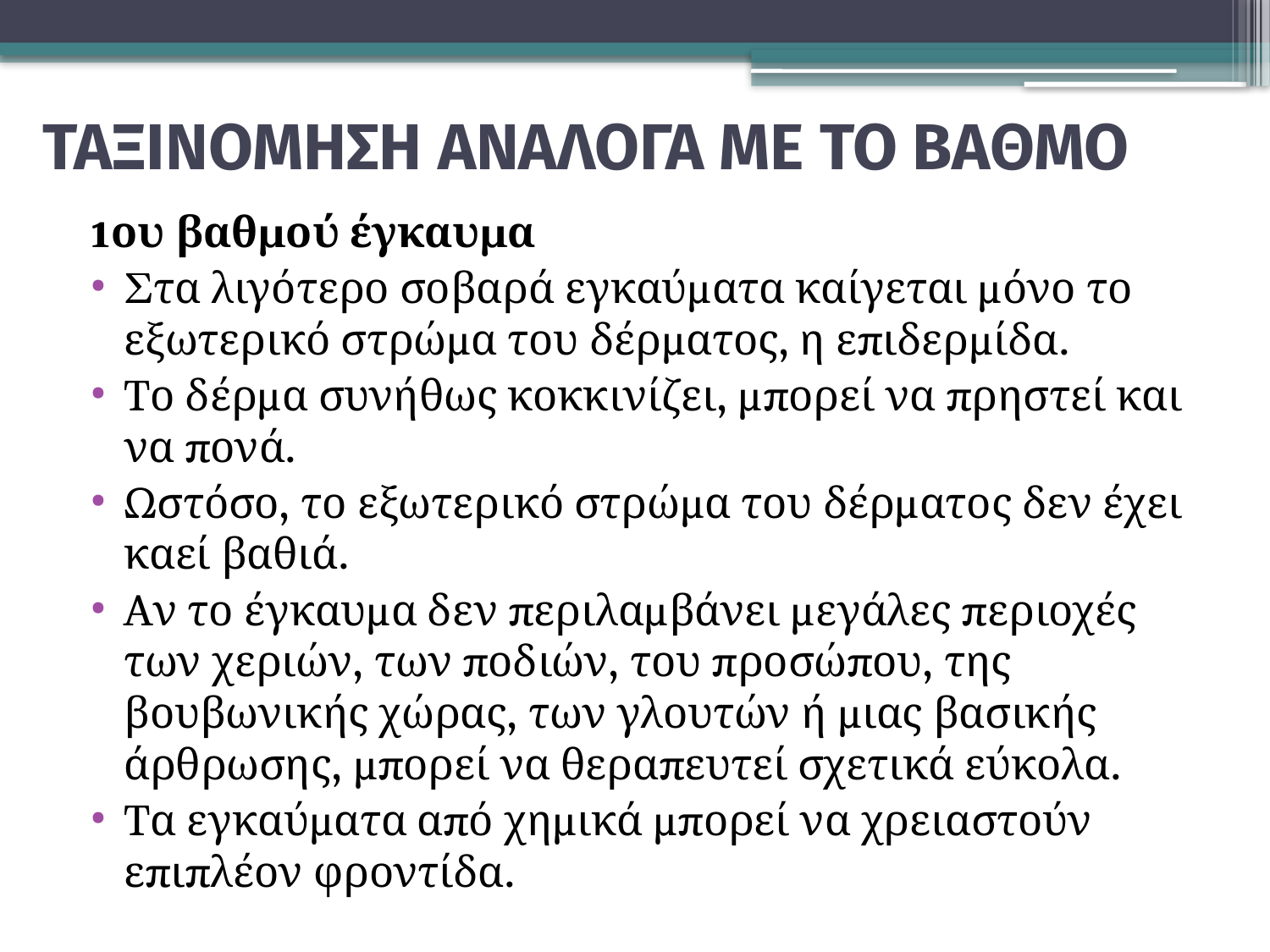

# ΤΑΞΙΝΟΜΗΣΗ ΑΝΑΛΟΓΑ ΜΕ ΤΟ ΒΑΘΜΟ
1ου βαθμού έγκαυμα
Στα λιγότερο σοβαρά εγκαύματα καίγεται μόνο το εξωτερικό στρώμα του δέρματος, η επιδερμίδα.
Το δέρμα συνήθως κοκκινίζει, μπορεί να πρηστεί και να πονά.
Ωστόσο, το εξωτερικό στρώμα του δέρματος δεν έχει καεί βαθιά.
Αν το έγκαυμα δεν περιλαμβάνει μεγάλες περιοχές των χεριών, των ποδιών, του προσώπου, της βουβωνικής χώρας, των γλουτών ή μιας βασικής άρθρωσης, μπορεί να θεραπευτεί σχετικά εύκολα.
Τα εγκαύματα από χημικά μπορεί να χρειαστούν επιπλέον φροντίδα.